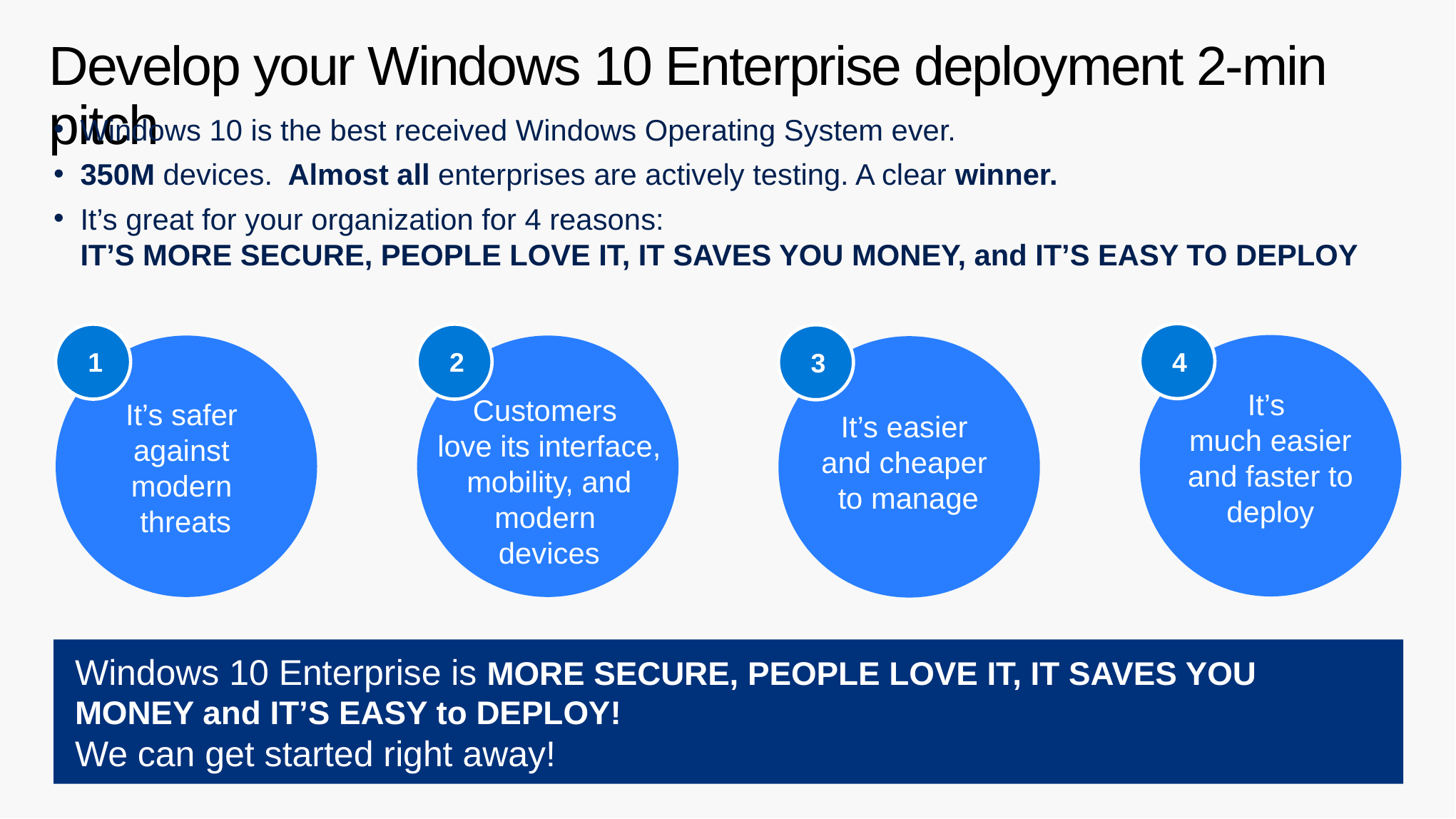

# Develop your Windows 10 Enterprise deployment 2-min pitch
Windows 10 is the best received Windows Operating System ever.
350M devices.  Almost all enterprises are actively testing. A clear winner.
It’s great for your organization for 4 reasons:
IT’S MORE SECURE, PEOPLE LOVE IT, IT SAVES YOU MONEY, and IT’S EASY TO DEPLOY
4
1
2
3
It’s
much easier and faster to deploy
It’s easier
and cheaper
to manage

It’s safer
against
modern
threats
Customers
love its interface, mobility, and modern
devices
Windows 10 Enterprise is MORE SECURE, PEOPLE LOVE IT, IT SAVES YOU MONEY and IT’S EASY to DEPLOY!
We can get started right away!